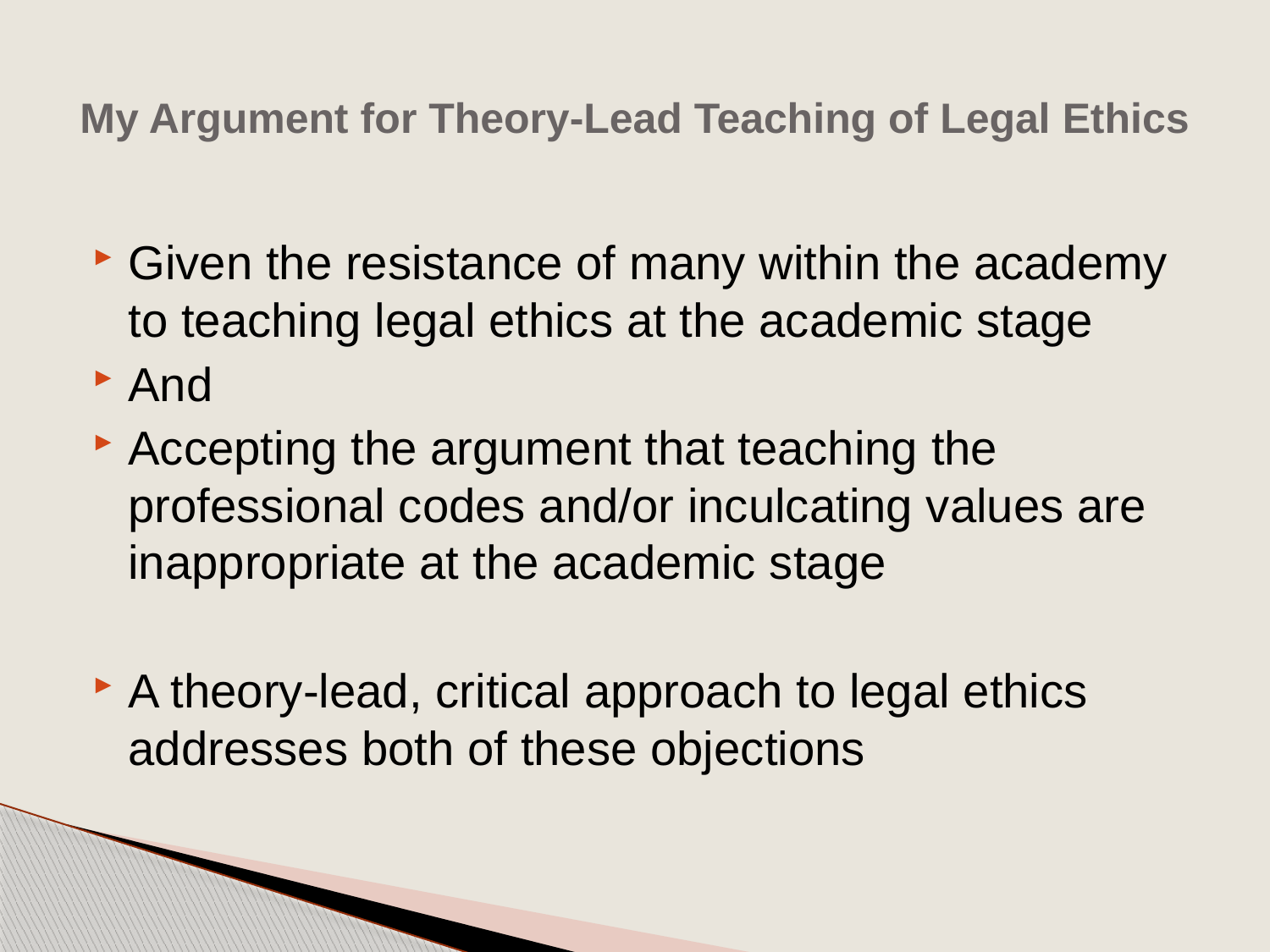

# My Argument for Theory-Lead Teaching of Legal Ethics
Given the resistance of many within the academy to teaching legal ethics at the academic stage
And
Accepting the argument that teaching the professional codes and/or inculcating values are inappropriate at the academic stage

A theory-lead, critical approach to legal ethics addresses both of these objections